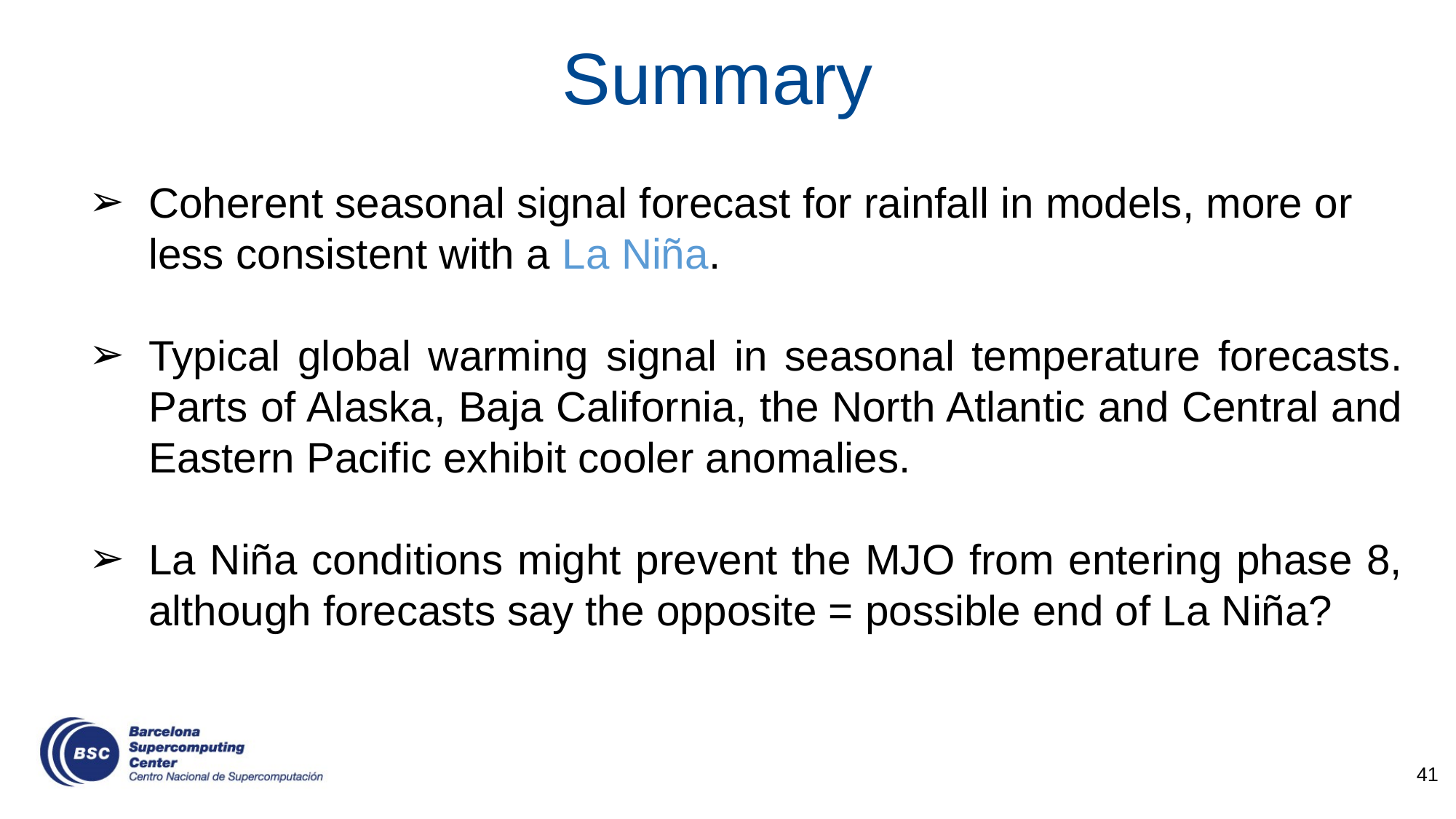

Summary

Coherent seasonal signal forecast for rainfall in models, more or less consistent with a La Niña.

Typical global warming signal in seasonal temperature forecasts. Parts of Alaska, Baja California, the North Atlantic and Central and Eastern Pacific exhibit cooler anomalies.

La Niña conditions might prevent the MJO from entering phase 8, although forecasts say the opposite = possible end of La Niña?
41